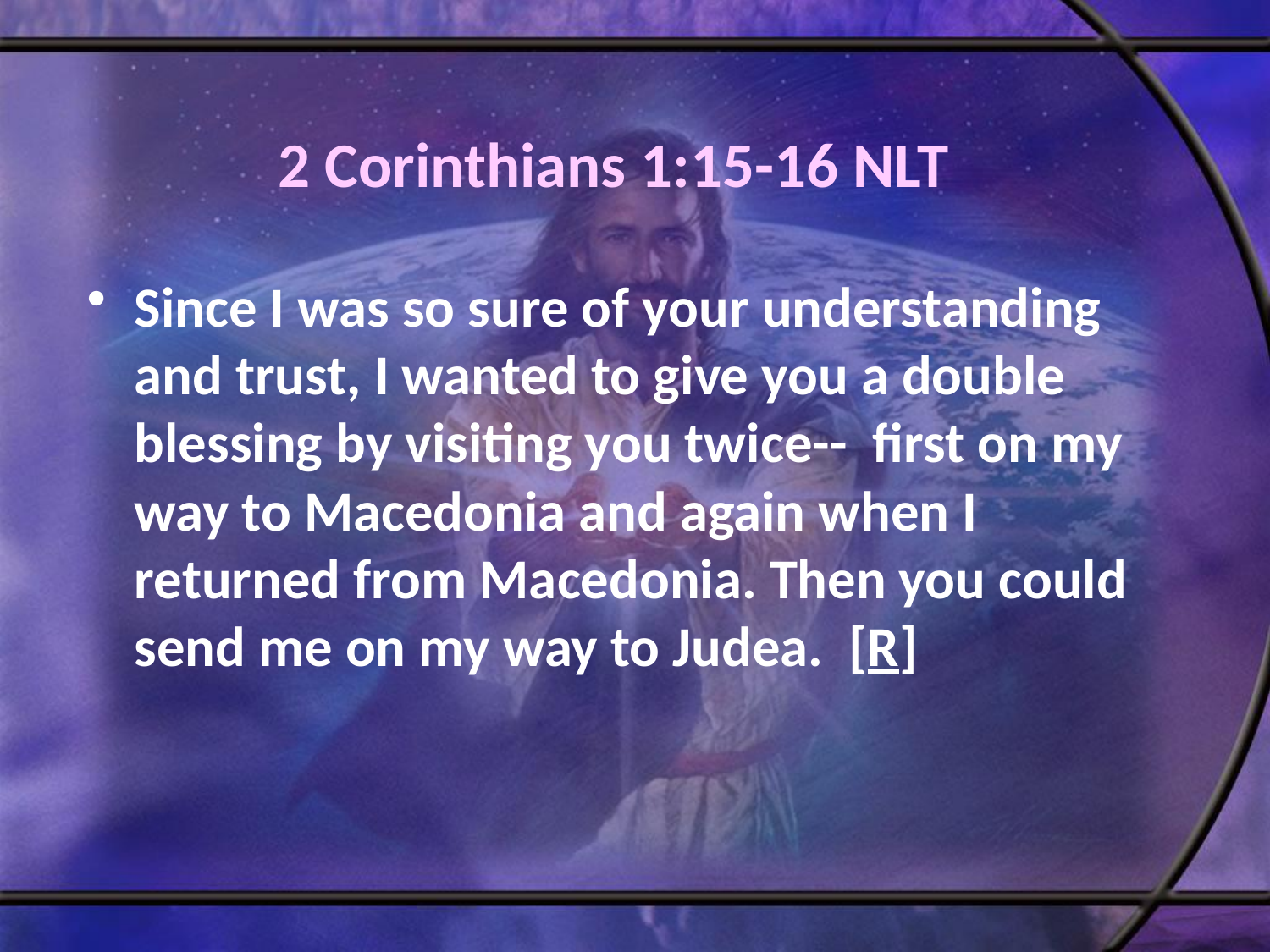

# 2 Corinthians 1:15-16 NLT
Since I was so sure of your understanding and trust, I wanted to give you a double blessing by visiting you twice--  first on my way to Macedonia and again when I returned from Macedonia. Then you could send me on my way to Judea.  [R]